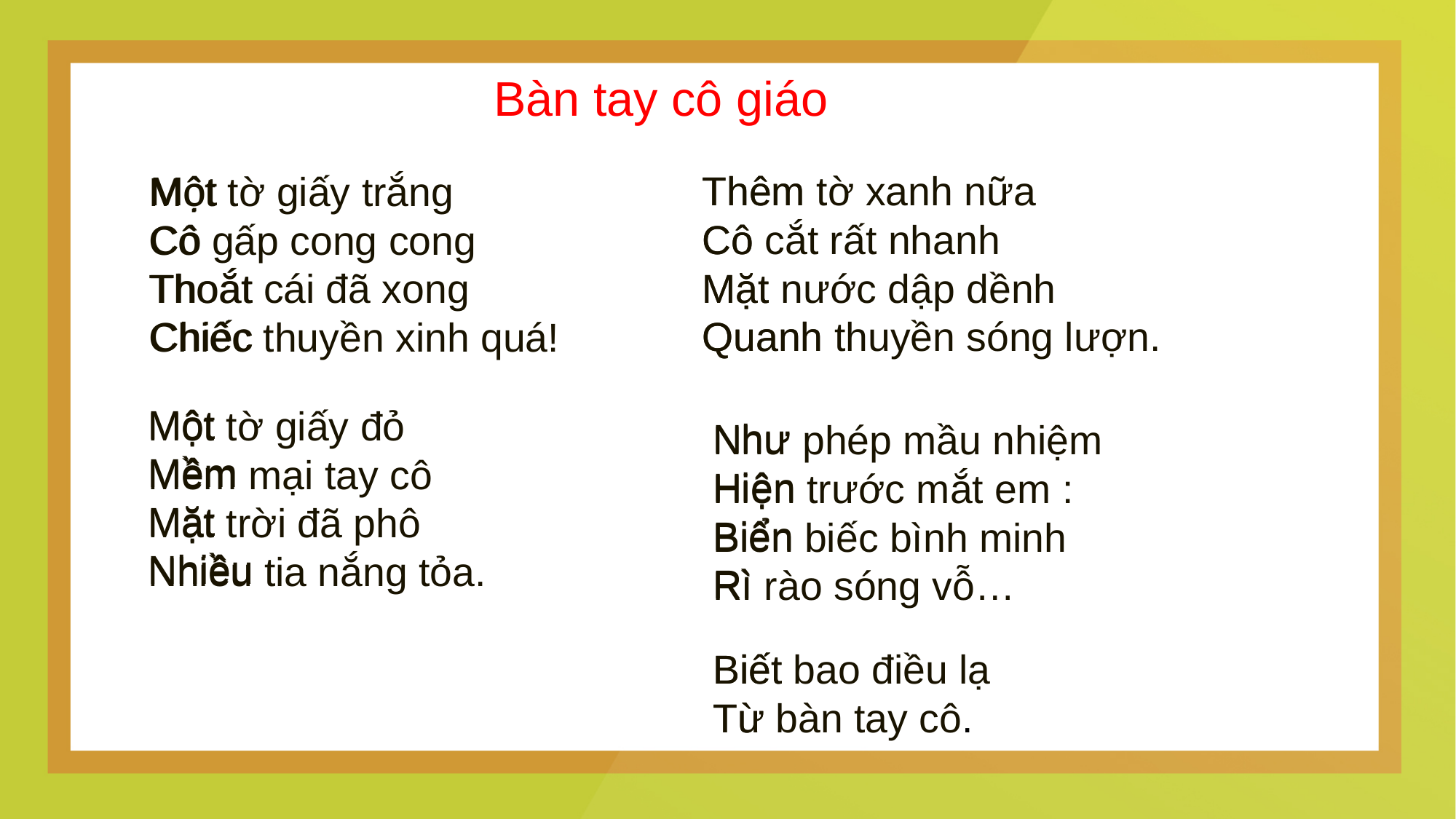

Bàn tay cô giáo
Một
Cô
Thoắt
Chiếc
Thêm tờ xanh nữa
Cô cắt rất nhanh
Mặt nước dập dềnh
Quanh thuyền sóng lượn.
Thêm
Cô
Mặt
Quanh
Một tờ giấy trắng
Cô gấp cong cong
Thoắt cái đã xong
Chiếc thuyền xinh quá!
Một
Mềm
Mặt
Nhiều
Một tờ giấy đỏ
Mềm mại tay cô
Mặt trời đã phô
Nhiều tia nắng tỏa.
Như
Hiện
Biển
Rì
Như phép mầu nhiệm
Hiện trước mắt em :
Biển biếc bình minh
Rì rào sóng vỗ…
Biết bao điều lạ
Từ bàn tay cô.
Biết
Từ